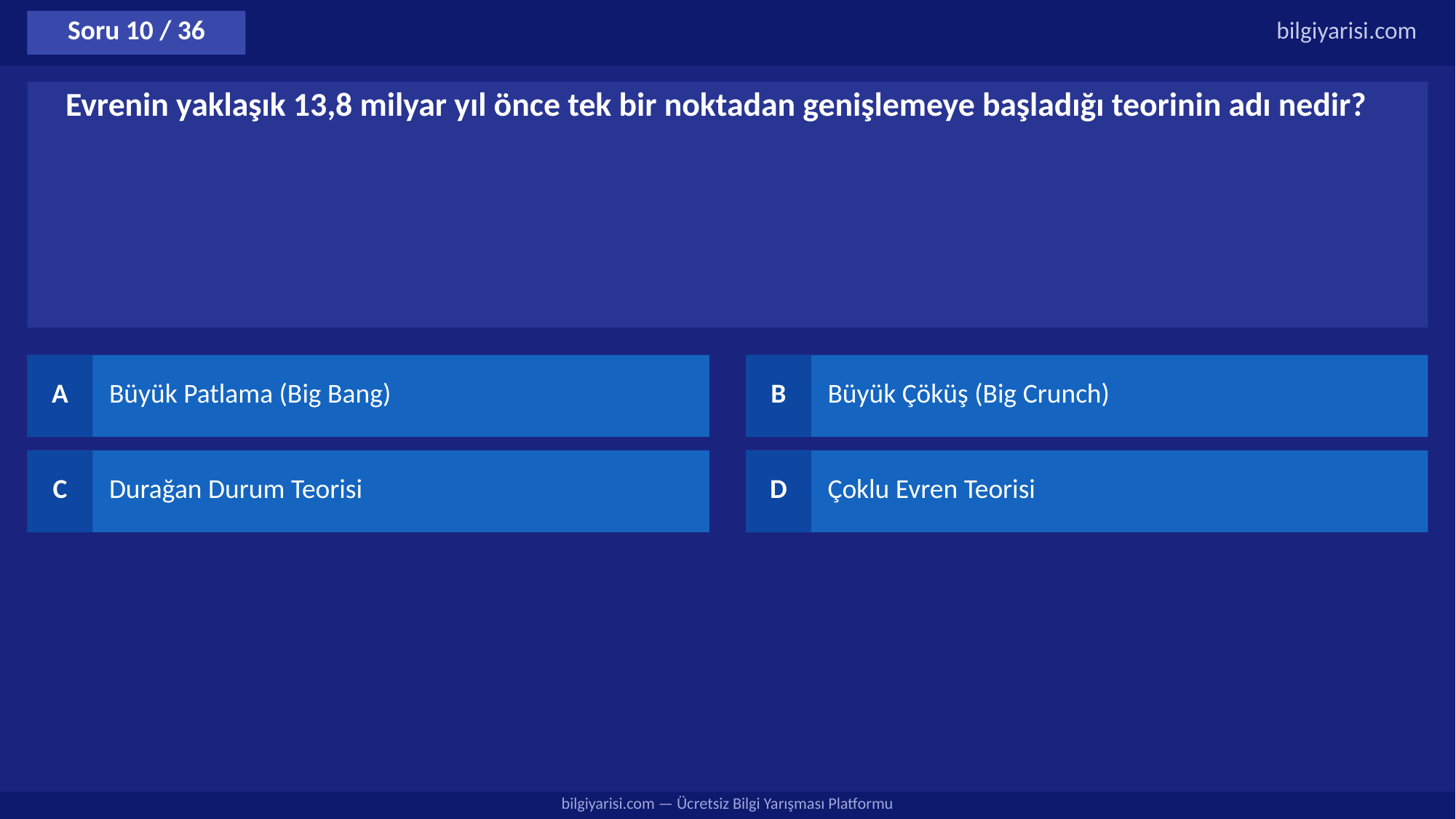

Soru 10 / 36
bilgiyarisi.com

Evrenin yaklaşık 13,8 milyar yıl önce tek bir noktadan genişlemeye başladığı teorinin adı nedir?

A
Büyük Patlama (Big Bang)

B
Büyük Çöküş (Big Crunch)

C
Durağan Durum Teorisi

D
Çoklu Evren Teorisi
bilgiyarisi.com — Ücretsiz Bilgi Yarışması Platformu